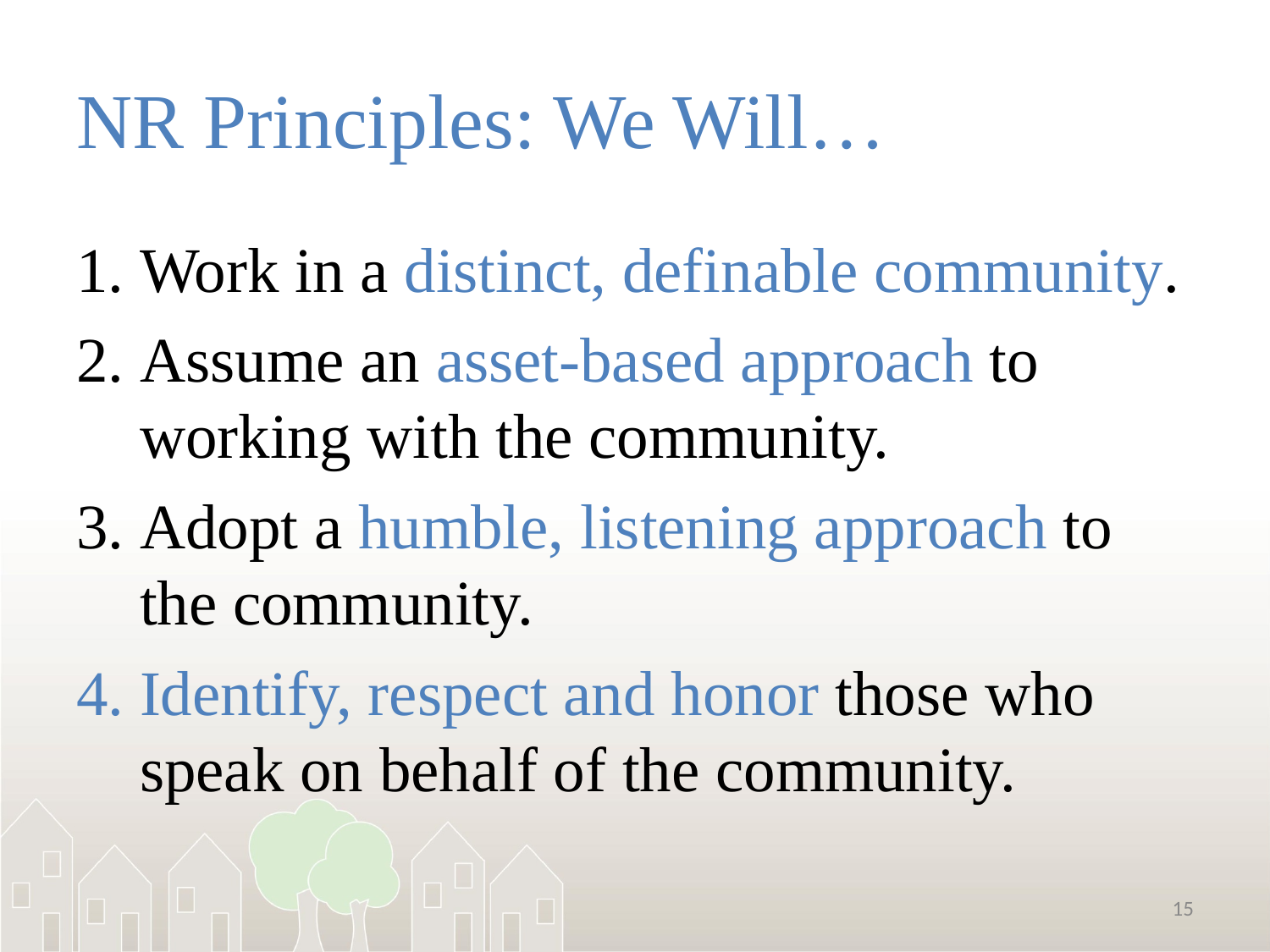

# NR Principles: We Will…
Work in a distinct, definable community.
Assume an asset-based approach to working with the community.
Adopt a humble, listening approach to the community.
Identify, respect and honor those who speak on behalf of the community.
15